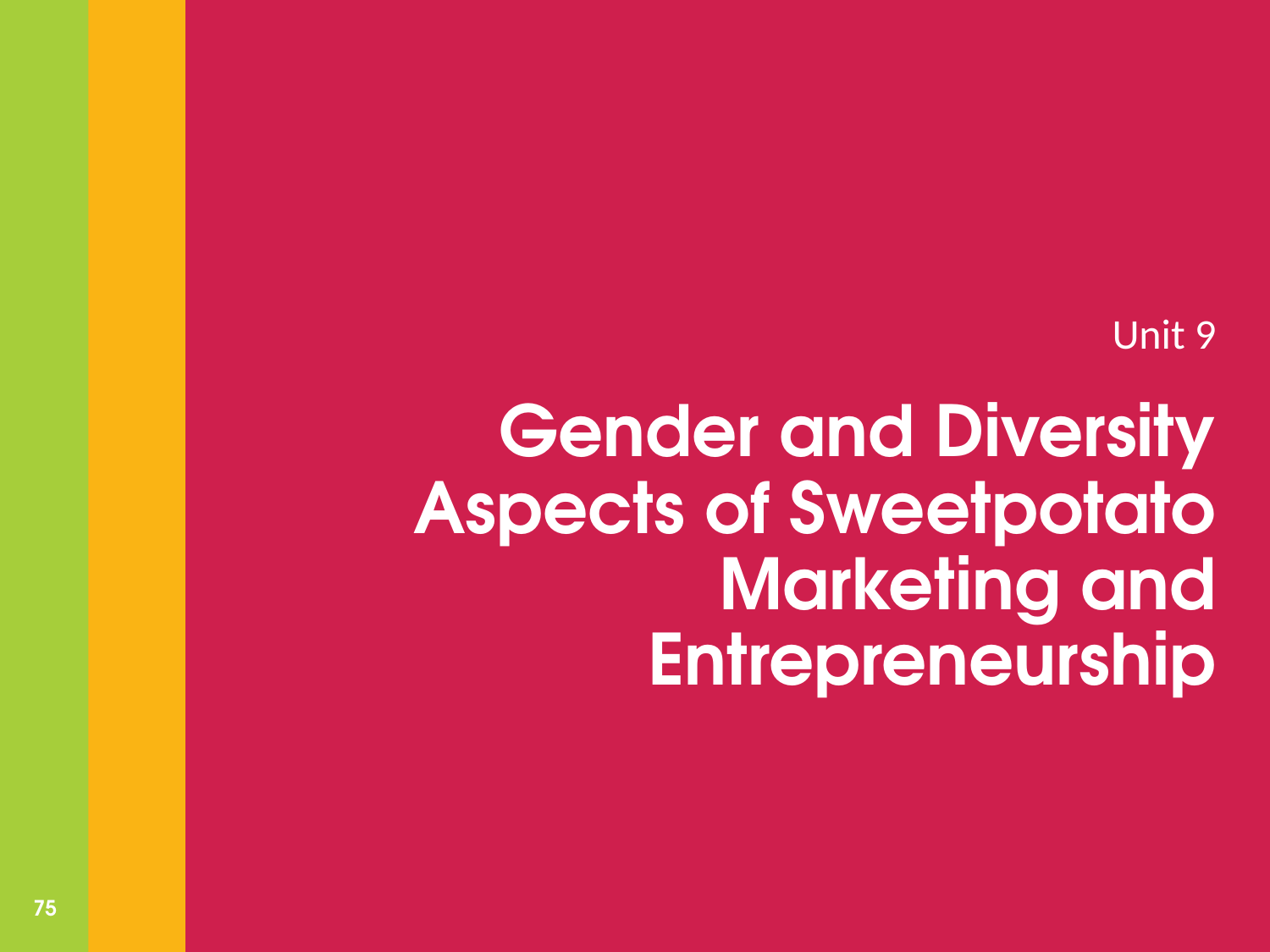

Unit 9

# Gender and Diversity Aspects of Sweetpotato Marketing and Entrepreneurship
75